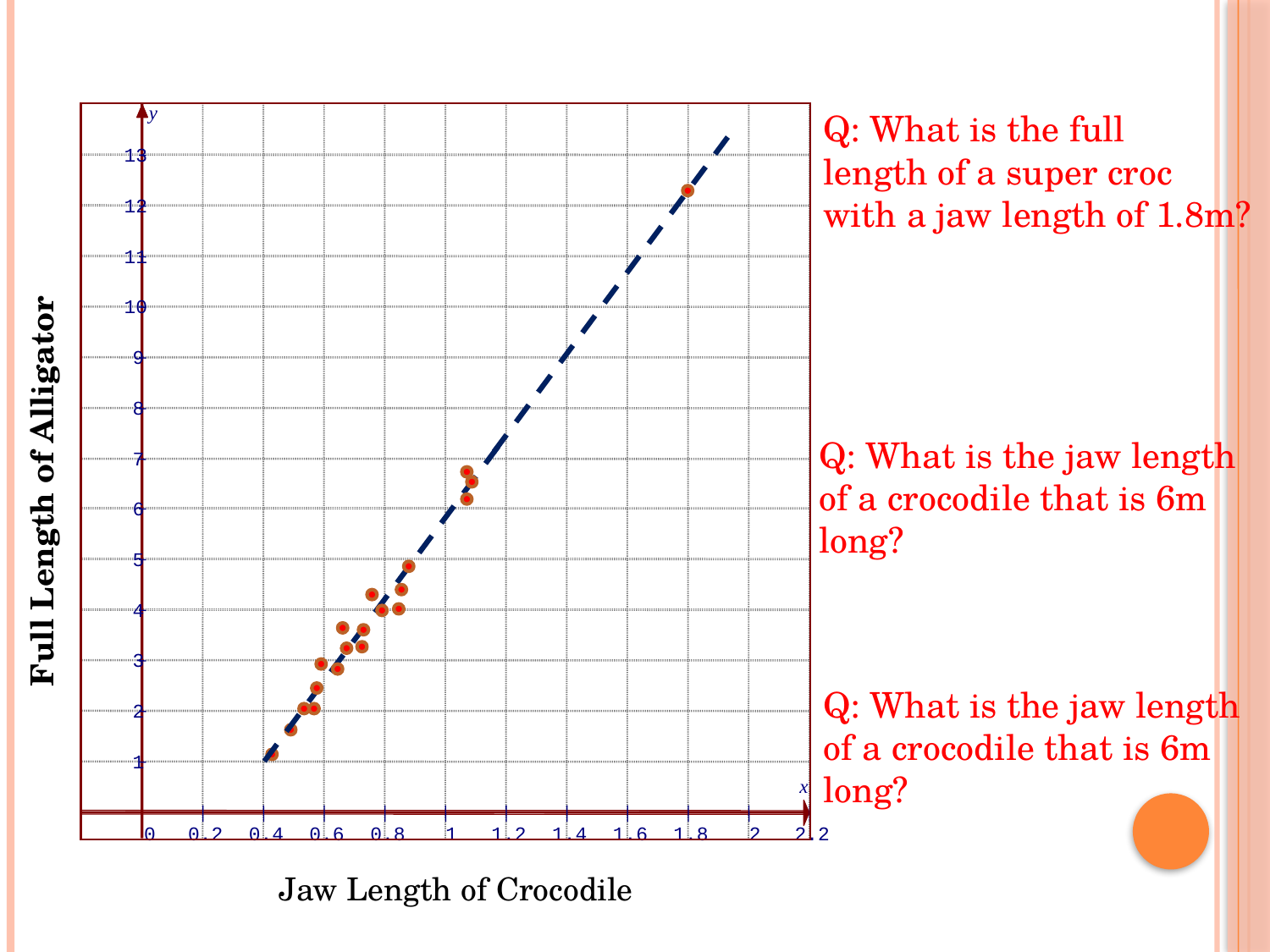

Q: What is the full
length of a super croc
with a jaw length of 1.8m?
y

13

12

11

10

9

8

7

6

5

4

3

2

1

x

0
0.2
0.4
0.6
0.8
1
1.2
1.4
1.6
1.8
2
2.2

Q: What is the jaw length
of a crocodile that is 6m
long?
Full Length of Alligator

Q: What is the jaw length
of a crocodile that is 6m
long?

Jaw Length of Crocodile